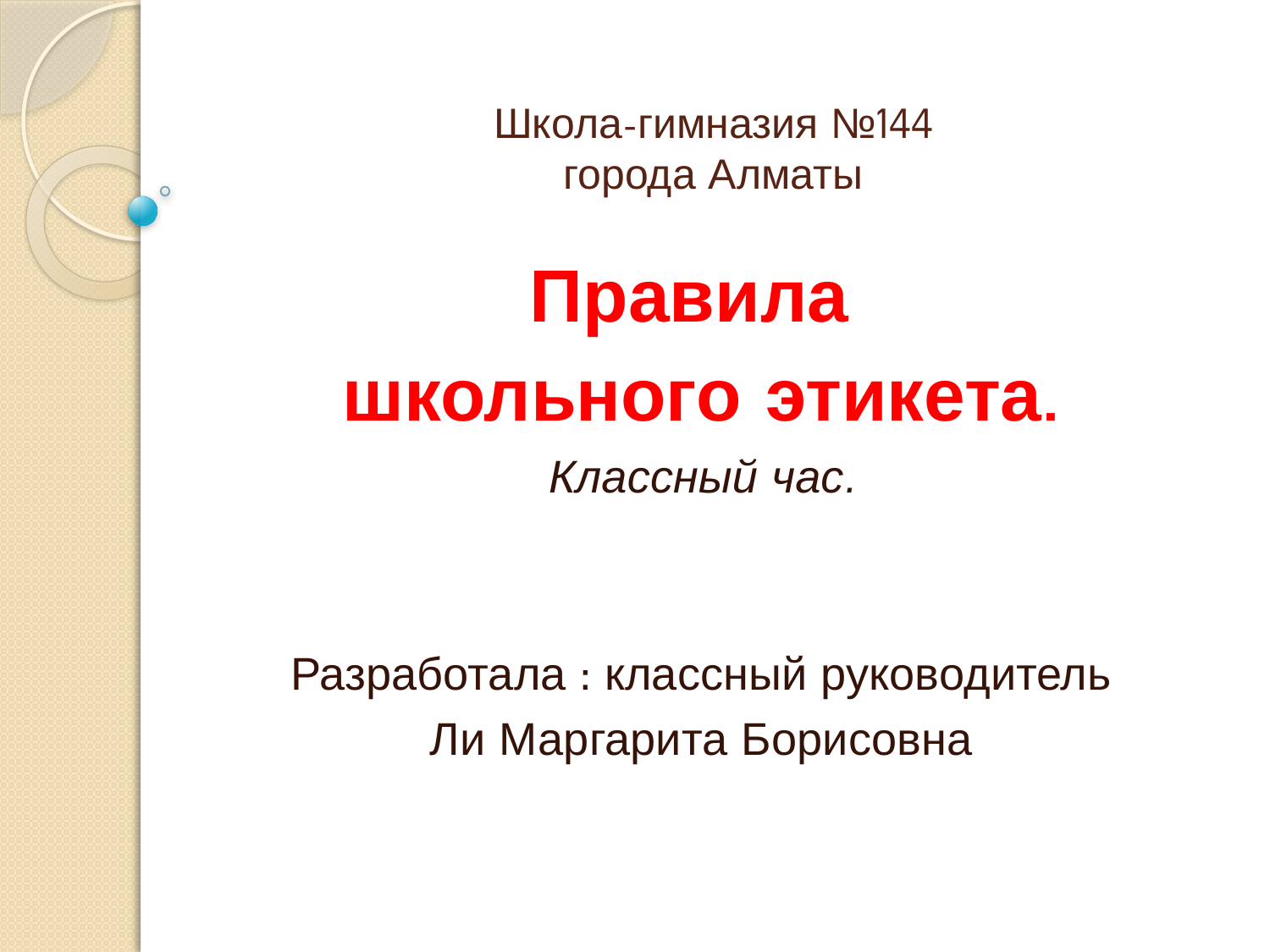

# Школа-гимназия №144 города Алматы
Правила
школьного этикета.
Классный час.

Разработала : классный руководитель
Ли Маргарита Борисовна